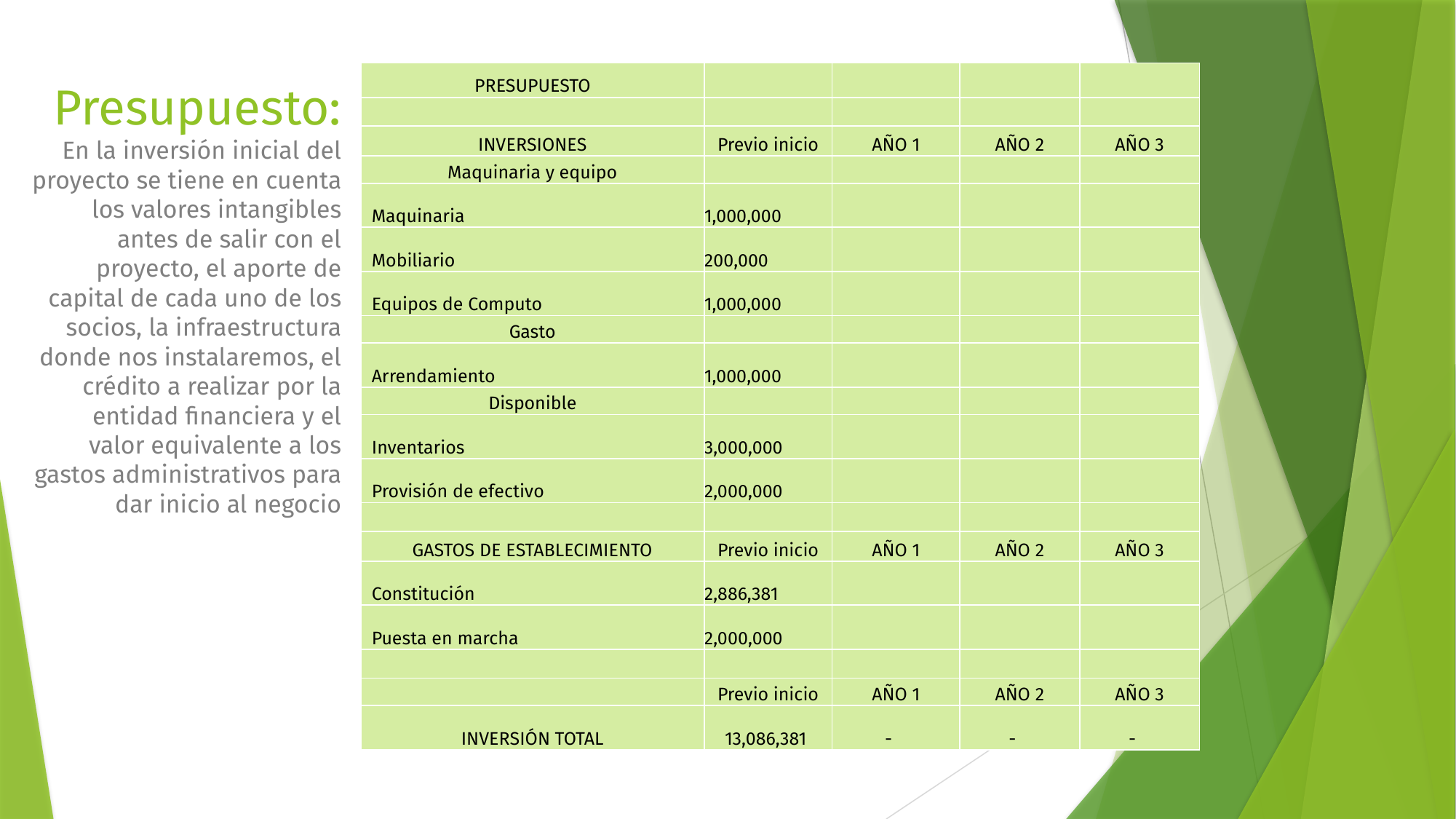

| PRESUPUESTO |  |  |  |  |
| --- | --- | --- | --- | --- |
|  |  |  |  |  |
| INVERSIONES | Previo inicio | AÑO 1 | AÑO 2 | AÑO 3 |
| Maquinaria y equipo |  |  |  |  |
| Maquinaria | 1,000,000 |  |  |  |
| Mobiliario | 200,000 |  |  |  |
| Equipos de Computo | 1,000,000 |  |  |  |
| Gasto |  |  |  |  |
| Arrendamiento | 1,000,000 |  |  |  |
| Disponible |  |  |  |  |
| Inventarios | 3,000,000 |  |  |  |
| Provisión de efectivo | 2,000,000 |  |  |  |
|  |  |  |  |  |
| GASTOS DE ESTABLECIMIENTO | Previo inicio | AÑO 1 | AÑO 2 | AÑO 3 |
| Constitución | 2,886,381 |  |  |  |
| Puesta en marcha | 2,000,000 |  |  |  |
|  |  |  |  |  |
|  | Previo inicio | AÑO 1 | AÑO 2 | AÑO 3 |
| INVERSIÓN TOTAL | 13,086,381 | - | - | - |
# Presupuesto: En la inversión inicial del proyecto se tiene en cuenta los valores intangibles antes de salir con el proyecto, el aporte de capital de cada uno de los socios, la infraestructura donde nos instalaremos, el crédito a realizar por la entidad financiera y el valor equivalente a los gastos administrativos para dar inicio al negocio